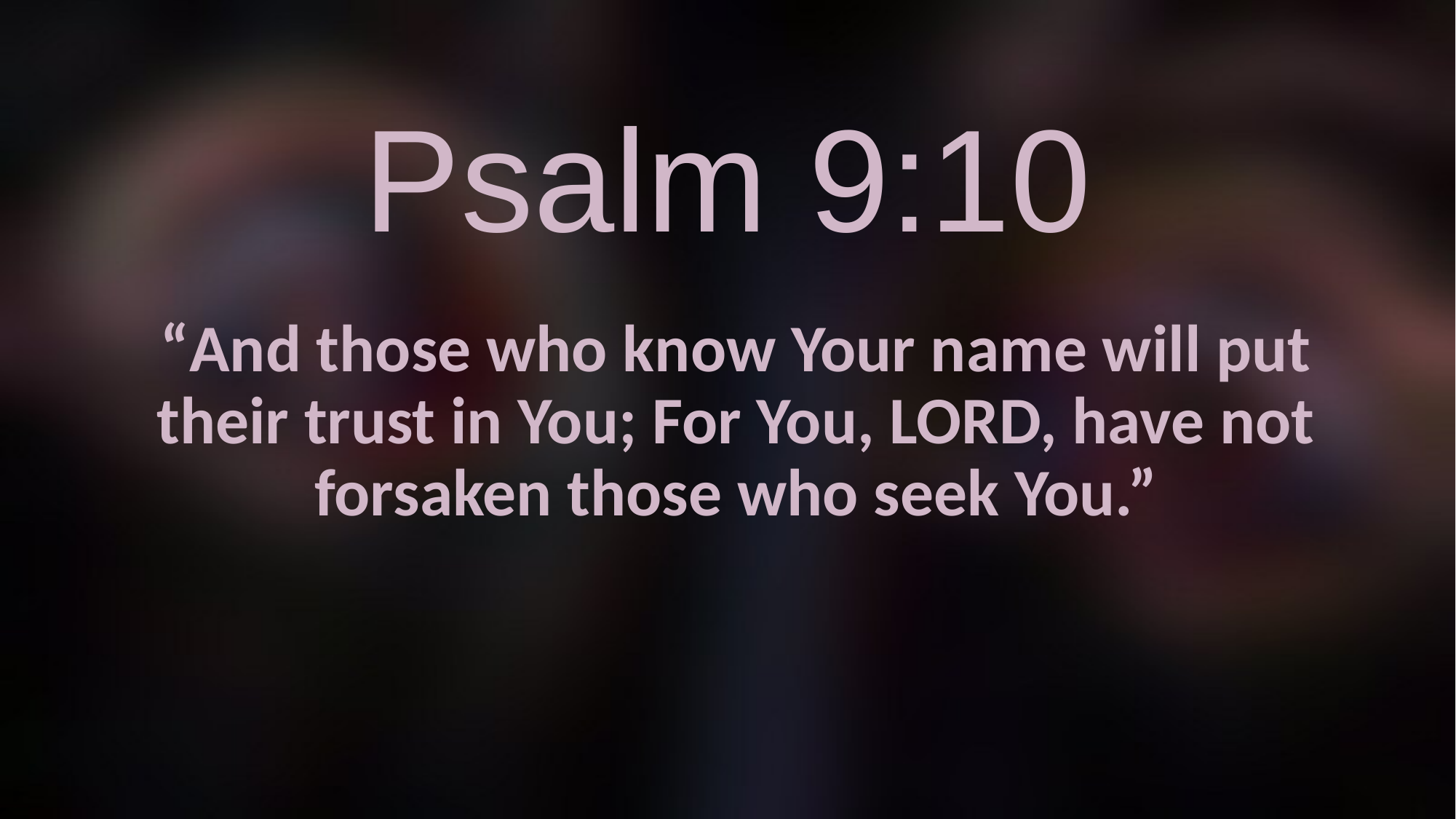

# Psalm 9:10
“And those who know Your name will put their trust in You; For You, LORD, have not forsaken those who seek You.”